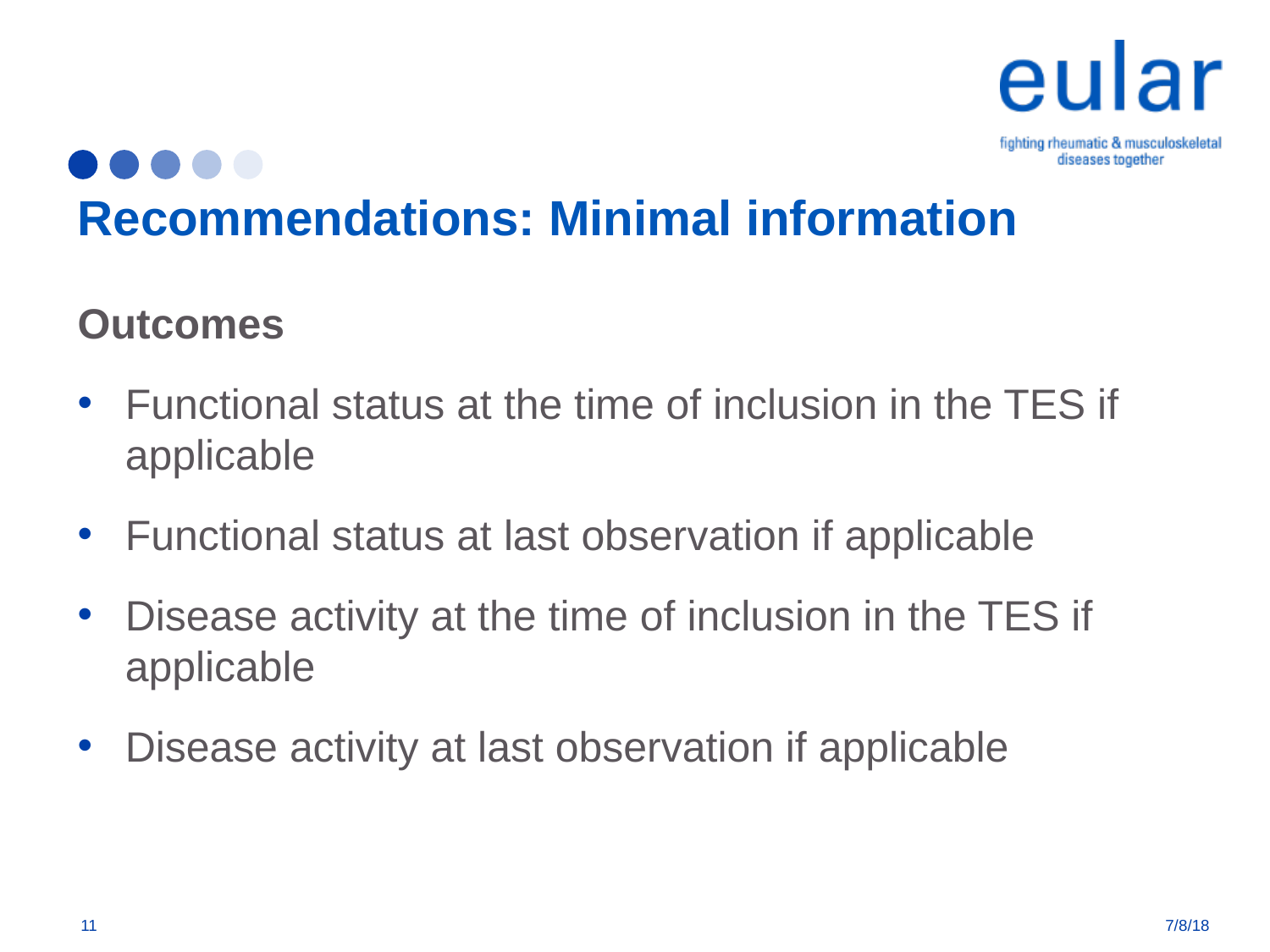

# Recommendations: Minimal information
Outcomes
Functional status at the time of inclusion in the TES if applicable
Functional status at last observation if applicable
Disease activity at the time of inclusion in the TES if applicable
Disease activity at last observation if applicable
11
7/8/18